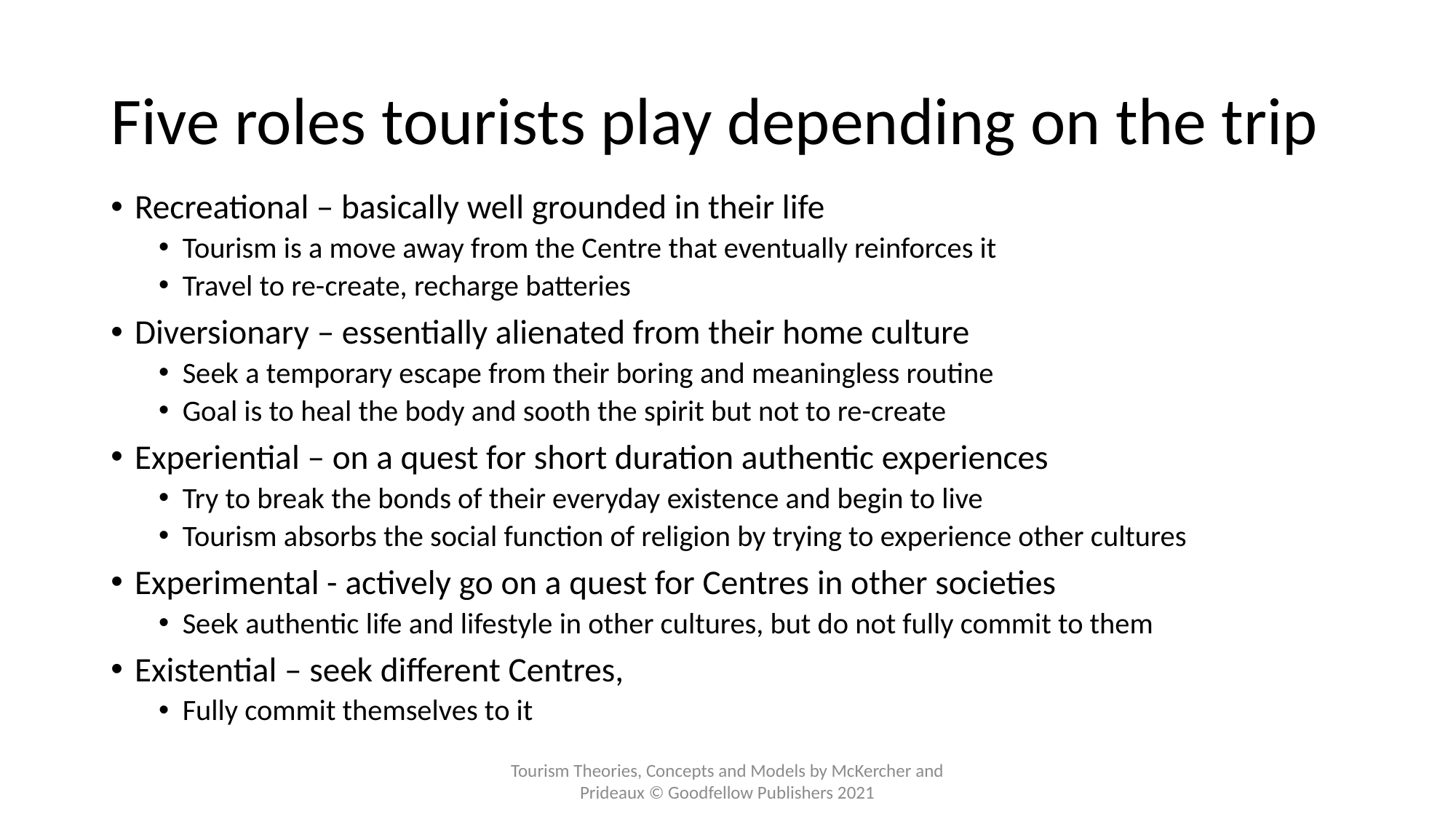

# Five roles tourists play depending on the trip
Recreational – basically well grounded in their life
Tourism is a move away from the Centre that eventually reinforces it
Travel to re-create, recharge batteries
Diversionary – essentially alienated from their home culture
Seek a temporary escape from their boring and meaningless routine
Goal is to heal the body and sooth the spirit but not to re-create
Experiential – on a quest for short duration authentic experiences
Try to break the bonds of their everyday existence and begin to live
Tourism absorbs the social function of religion by trying to experience other cultures
Experimental - actively go on a quest for Centres in other societies
Seek authentic life and lifestyle in other cultures, but do not fully commit to them
Existential – seek different Centres,
Fully commit themselves to it
Tourism Theories, Concepts and Models by McKercher and Prideaux © Goodfellow Publishers 2021